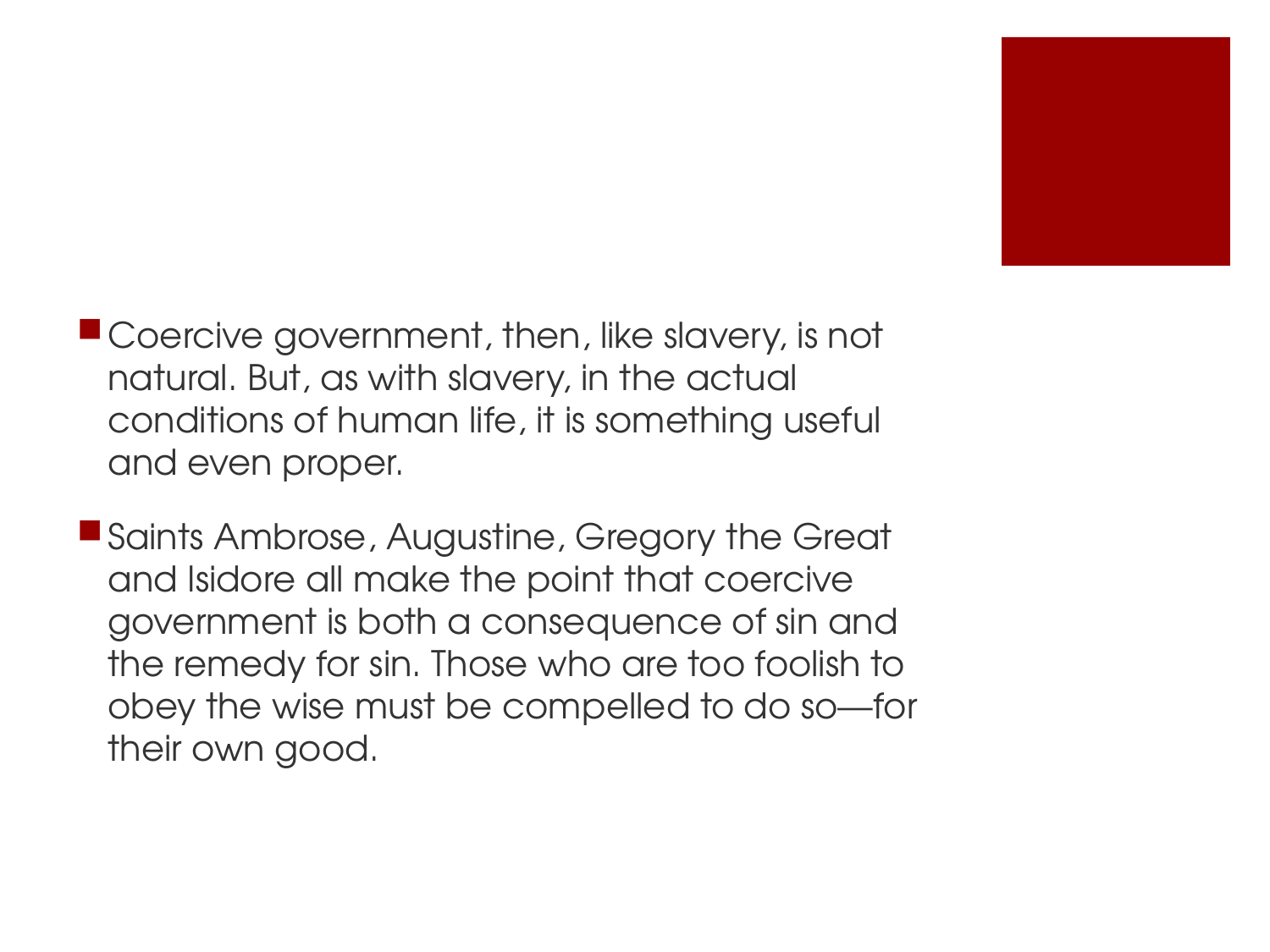

#
Coercive government, then, like slavery, is not natural. But, as with slavery, in the actual conditions of human life, it is something useful and even proper.
Saints Ambrose, Augustine, Gregory the Great and Isidore all make the point that coercive government is both a consequence of sin and the remedy for sin. Those who are too foolish to obey the wise must be compelled to do so—for their own good.